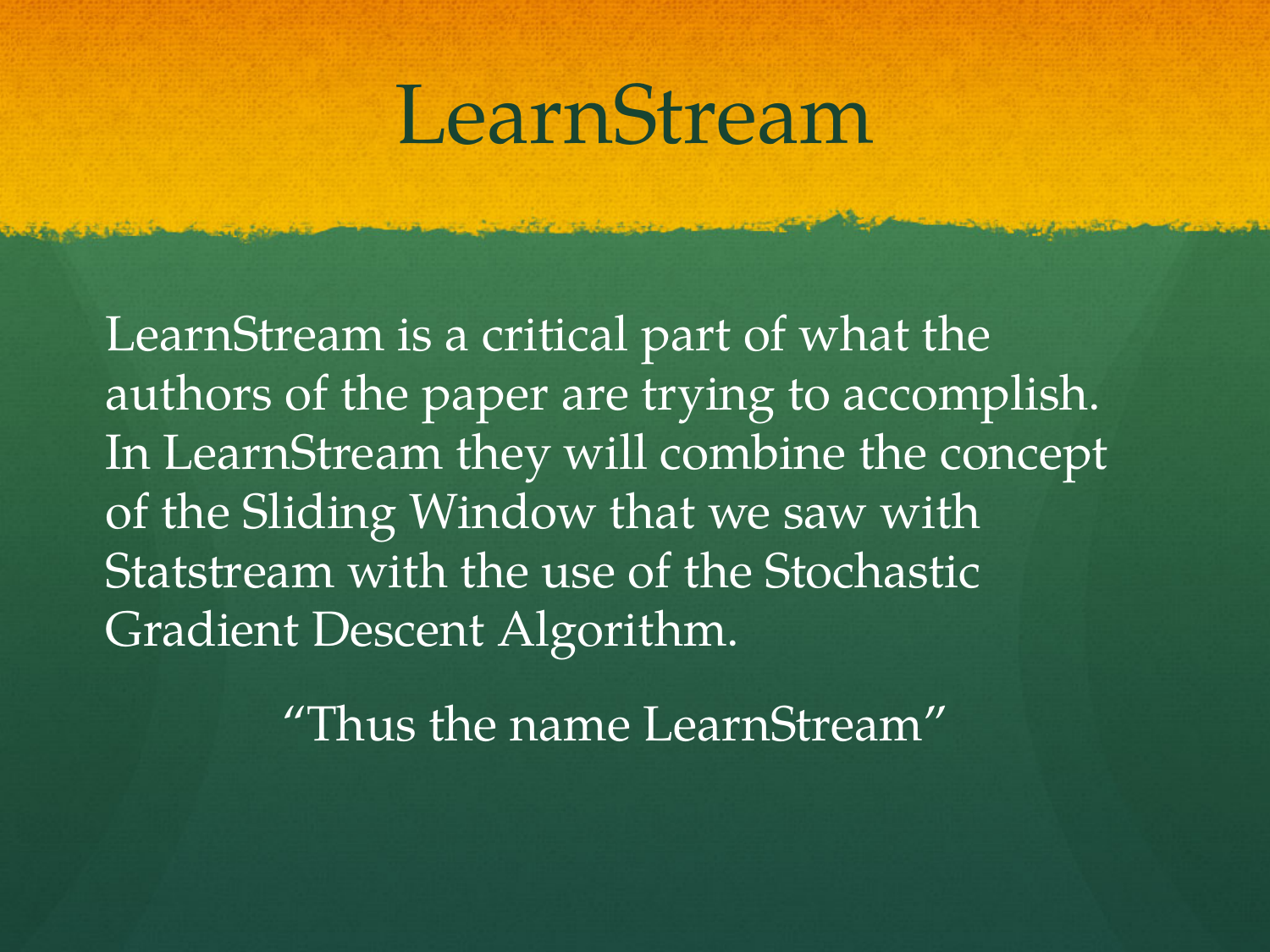

# LearnStream
LearnStream is a critical part of what the authors of the paper are trying to accomplish.  In LearnStream they will combine the concept of the Sliding Window that we saw with Statstream with the use of the Stochastic Gradient Descent Algorithm.
“Thus the name LearnStream”